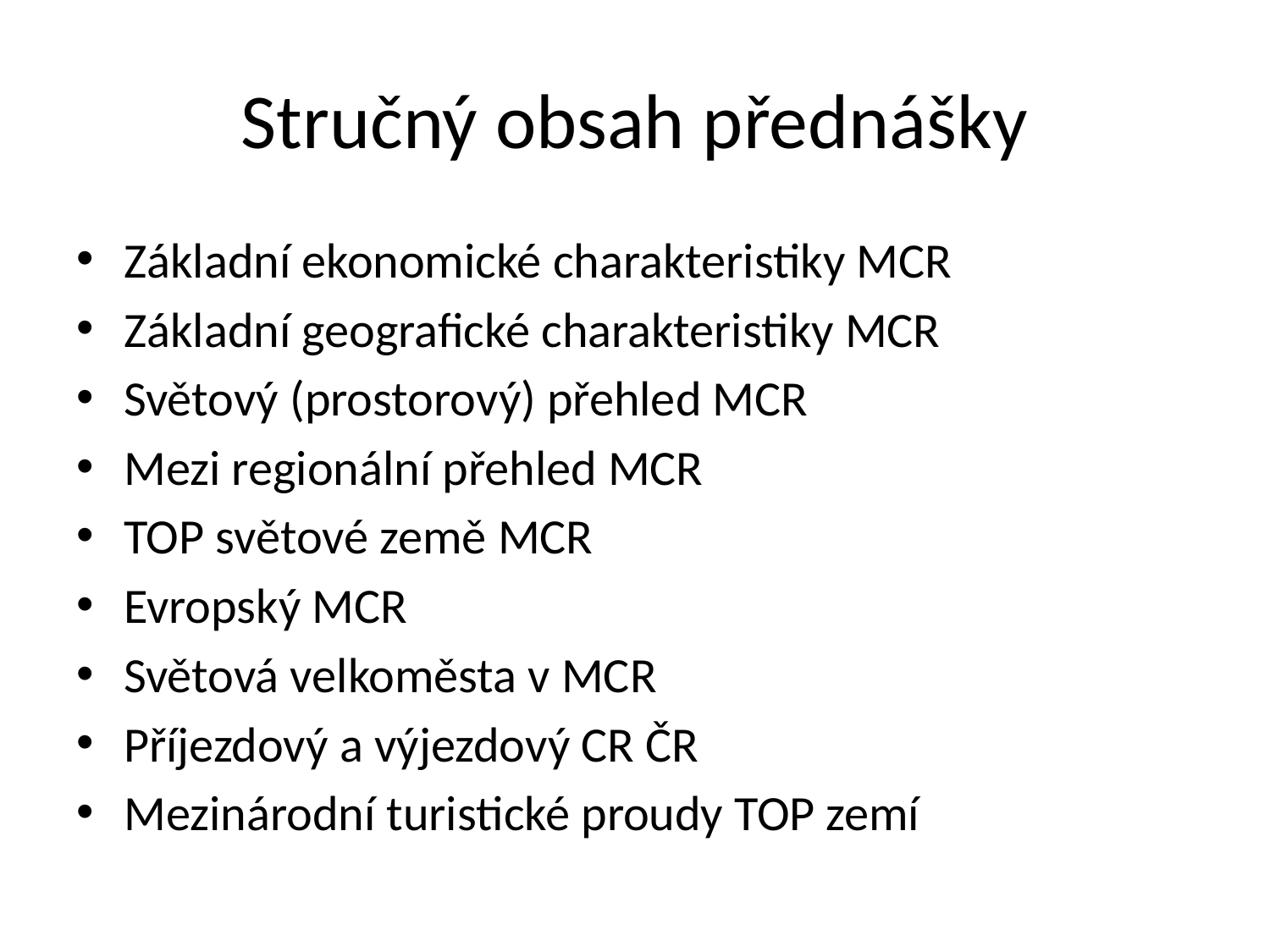

# Stručný obsah přednášky
Základní ekonomické charakteristiky MCR
Základní geografické charakteristiky MCR
Světový (prostorový) přehled MCR
Mezi regionální přehled MCR
TOP světové země MCR
Evropský MCR
Světová velkoměsta v MCR
Příjezdový a výjezdový CR ČR
Mezinárodní turistické proudy TOP zemí